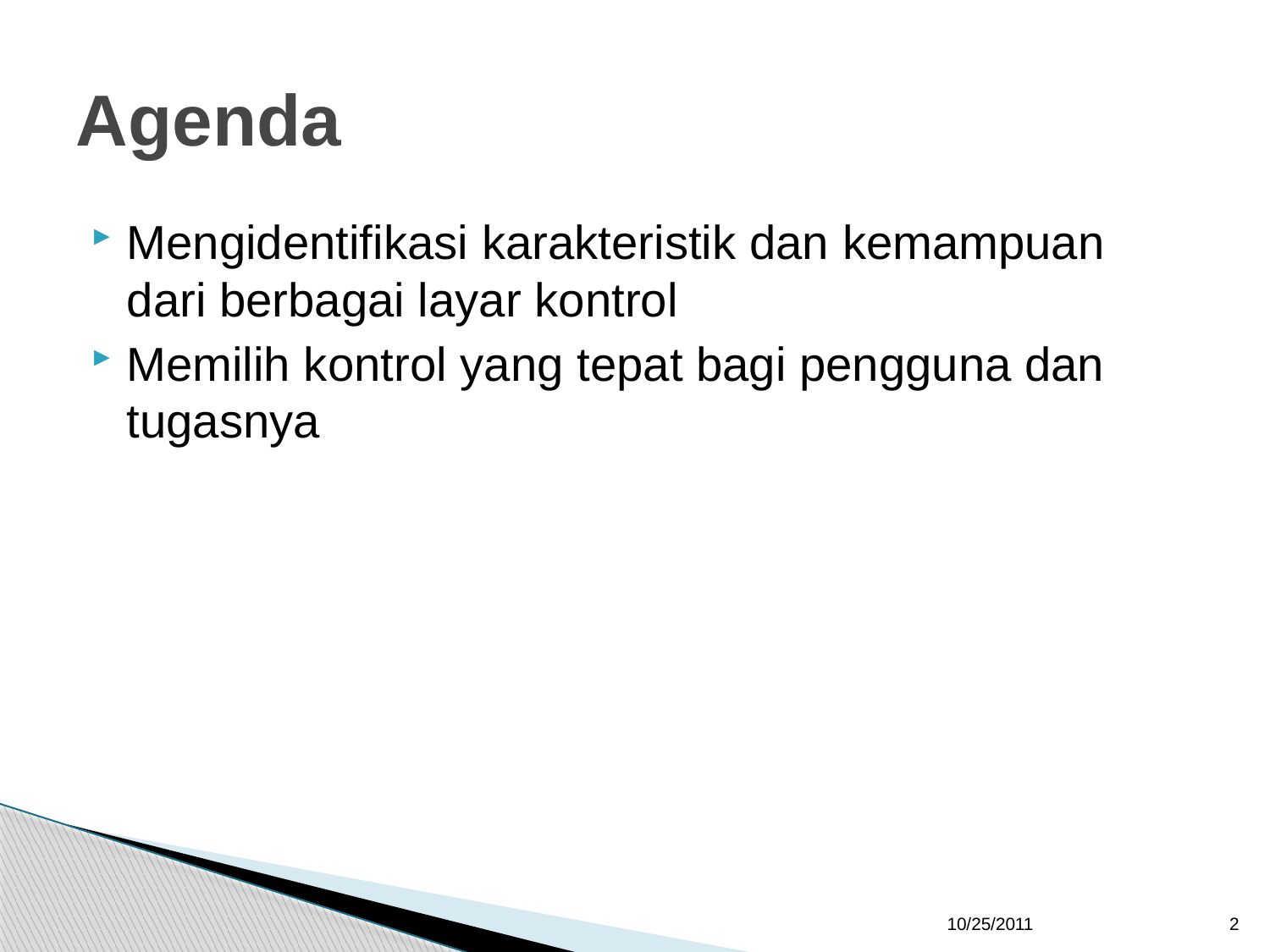

# Agenda
Mengidentifikasi karakteristik dan kemampuan dari berbagai layar kontrol
Memilih kontrol yang tepat bagi pengguna dan tugasnya

10/25/2011
2